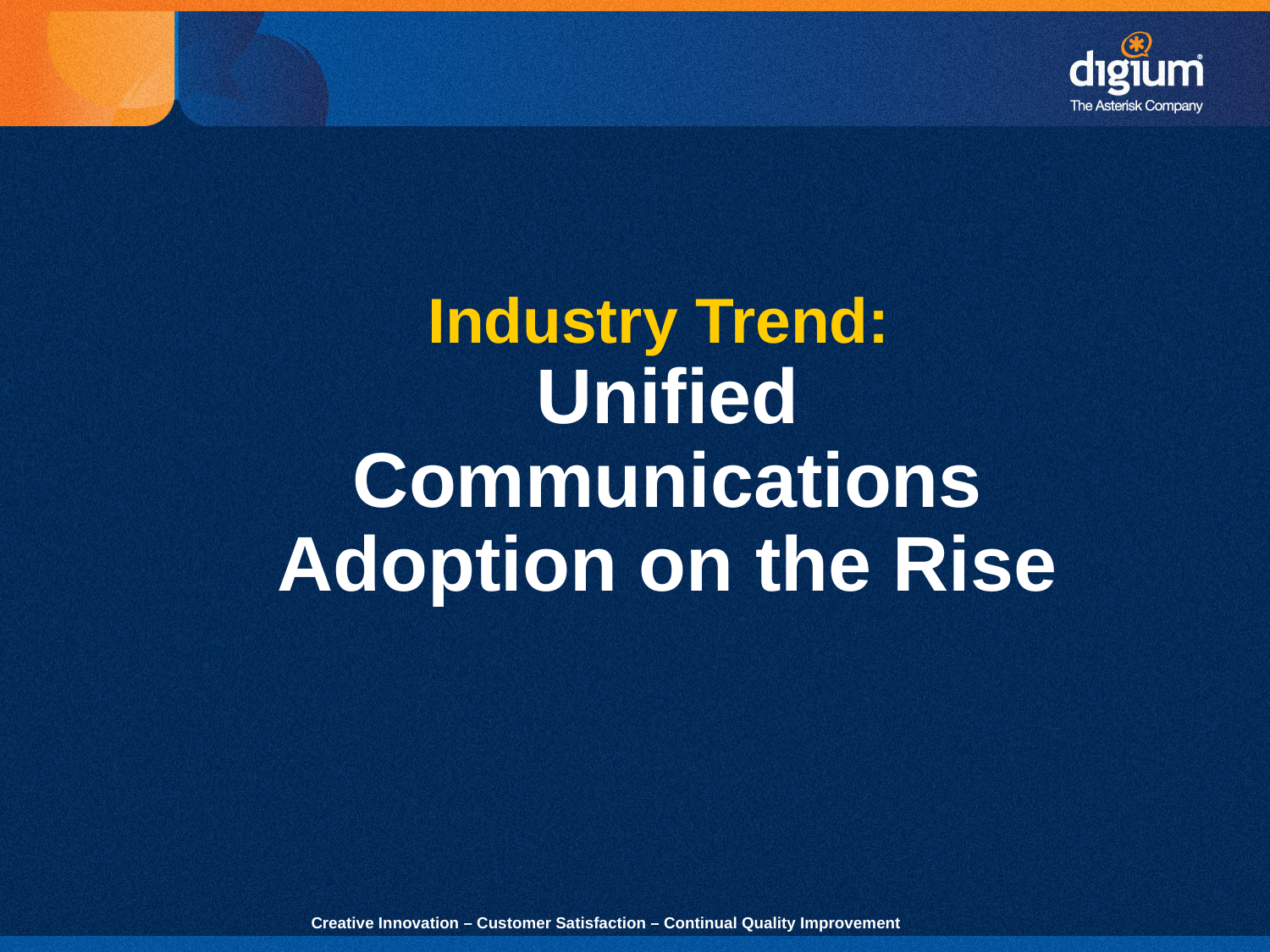

Industry Trend:
Unified Communications Adoption on the Rise